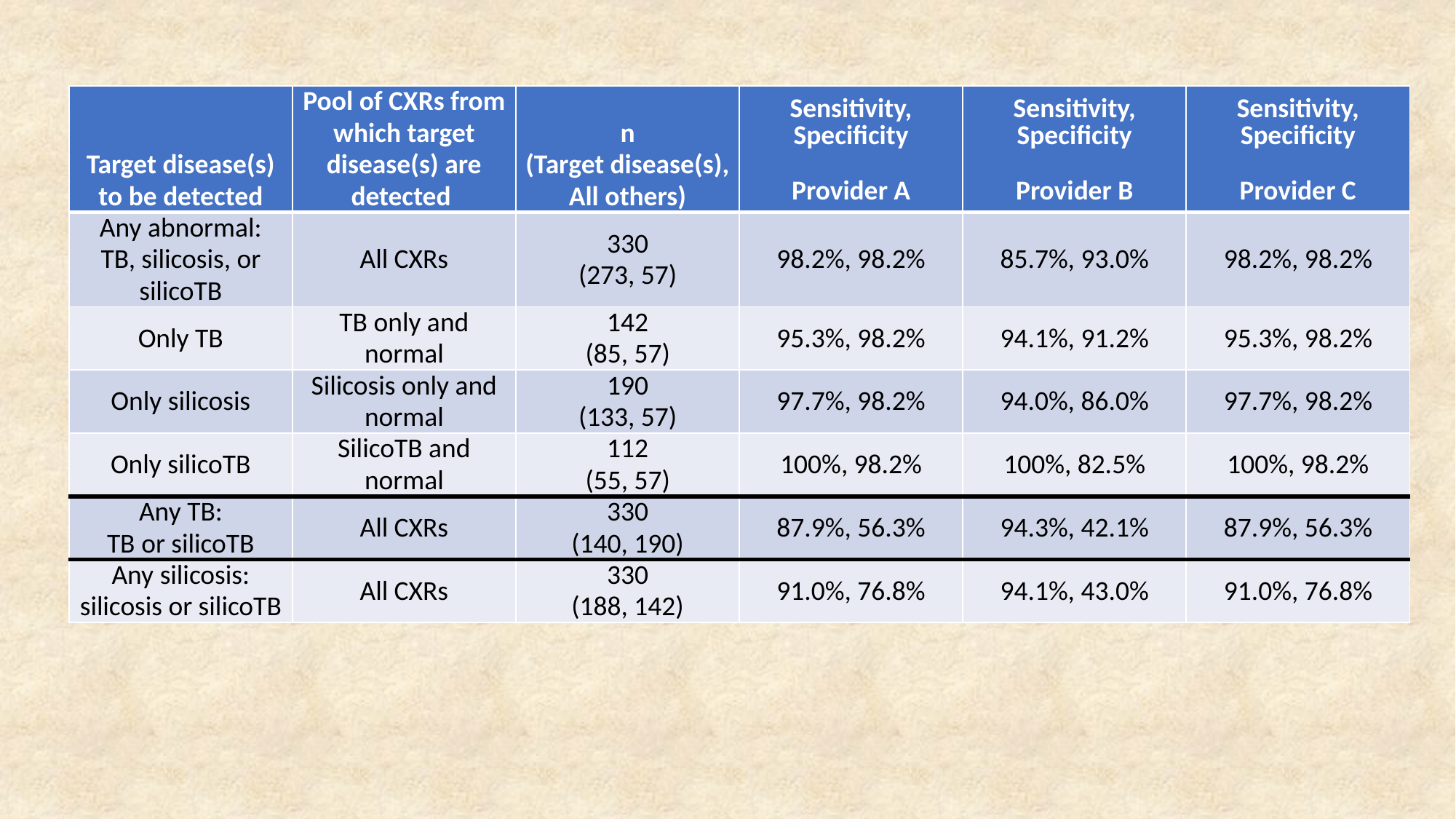

| Target disease(s) to be detected | Pool of CXRs from which target disease(s) are detected | n (Target disease(s), All others) | Sensitivity, Specificity Provider A | Sensitivity, Specificity Provider B | Sensitivity, Specificity Provider C |
| --- | --- | --- | --- | --- | --- |
| Any abnormal: TB, silicosis, or silicoTB | All CXRs | 330 (273, 57) | 98.2%, 98.2% | 85.7%, 93.0% | 98.2%, 98.2% |
| Only TB | TB only and normal | 142 (85, 57) | 95.3%, 98.2% | 94.1%, 91.2% | 95.3%, 98.2% |
| Only silicosis | Silicosis only and normal | 190 (133, 57) | 97.7%, 98.2% | 94.0%, 86.0% | 97.7%, 98.2% |
| Only silicoTB | SilicoTB and normal | 112 (55, 57) | 100%, 98.2% | 100%, 82.5% | 100%, 98.2% |
| Any TB: TB or silicoTB | All CXRs | 330 (140, 190) | 87.9%, 56.3% | 94.3%, 42.1% | 87.9%, 56.3% |
| Any silicosis: silicosis or silicoTB | All CXRs | 330 (188, 142) | 91.0%, 76.8% | 94.1%, 43.0% | 91.0%, 76.8% |